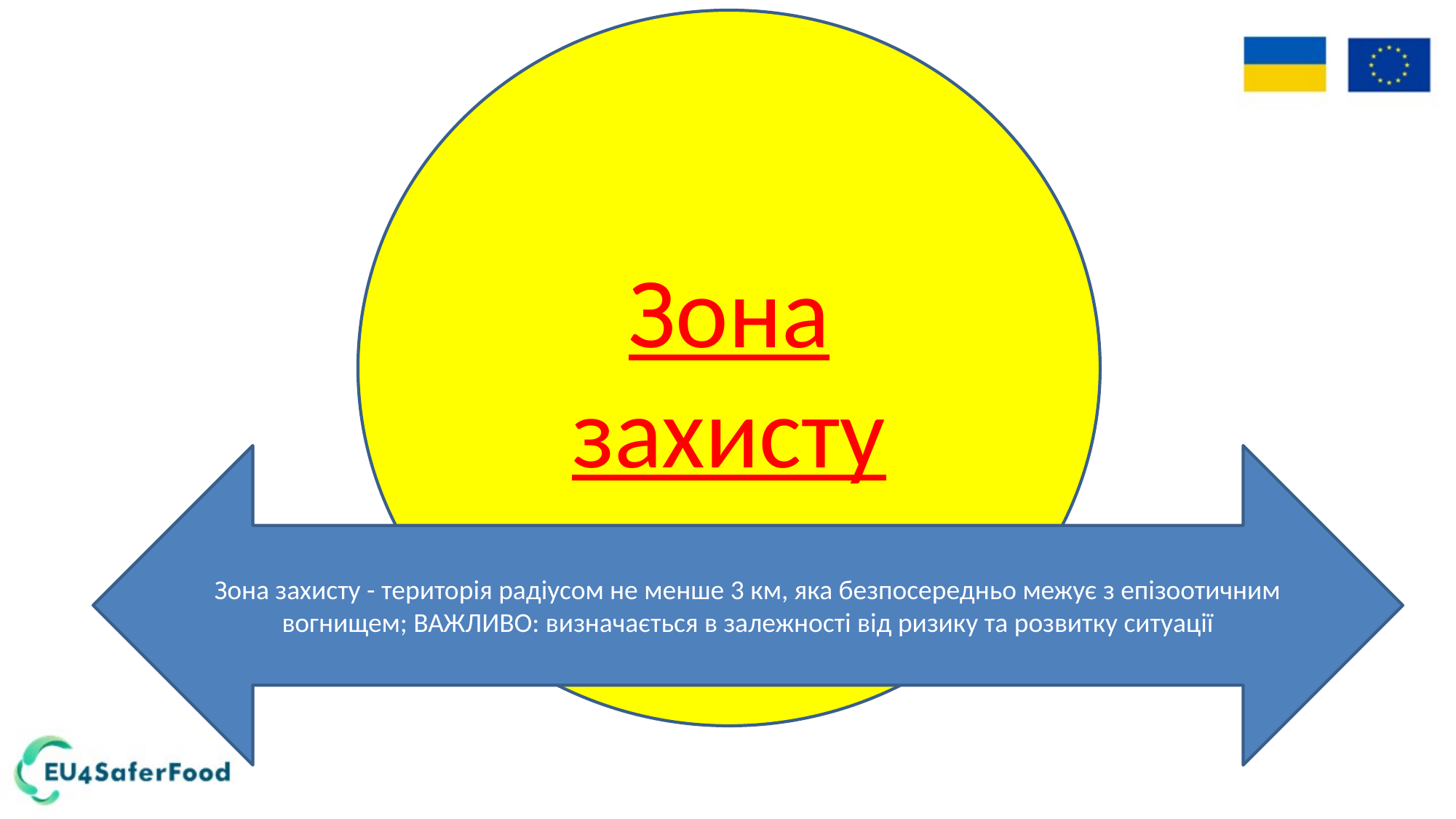

Зона захисту
Зона захисту - територія радіусом не менше 3 км, яка безпосередньо межує з епізоотичним вогнищем; ВАЖЛИВО: визначається в залежності від ризику та розвитку ситуації